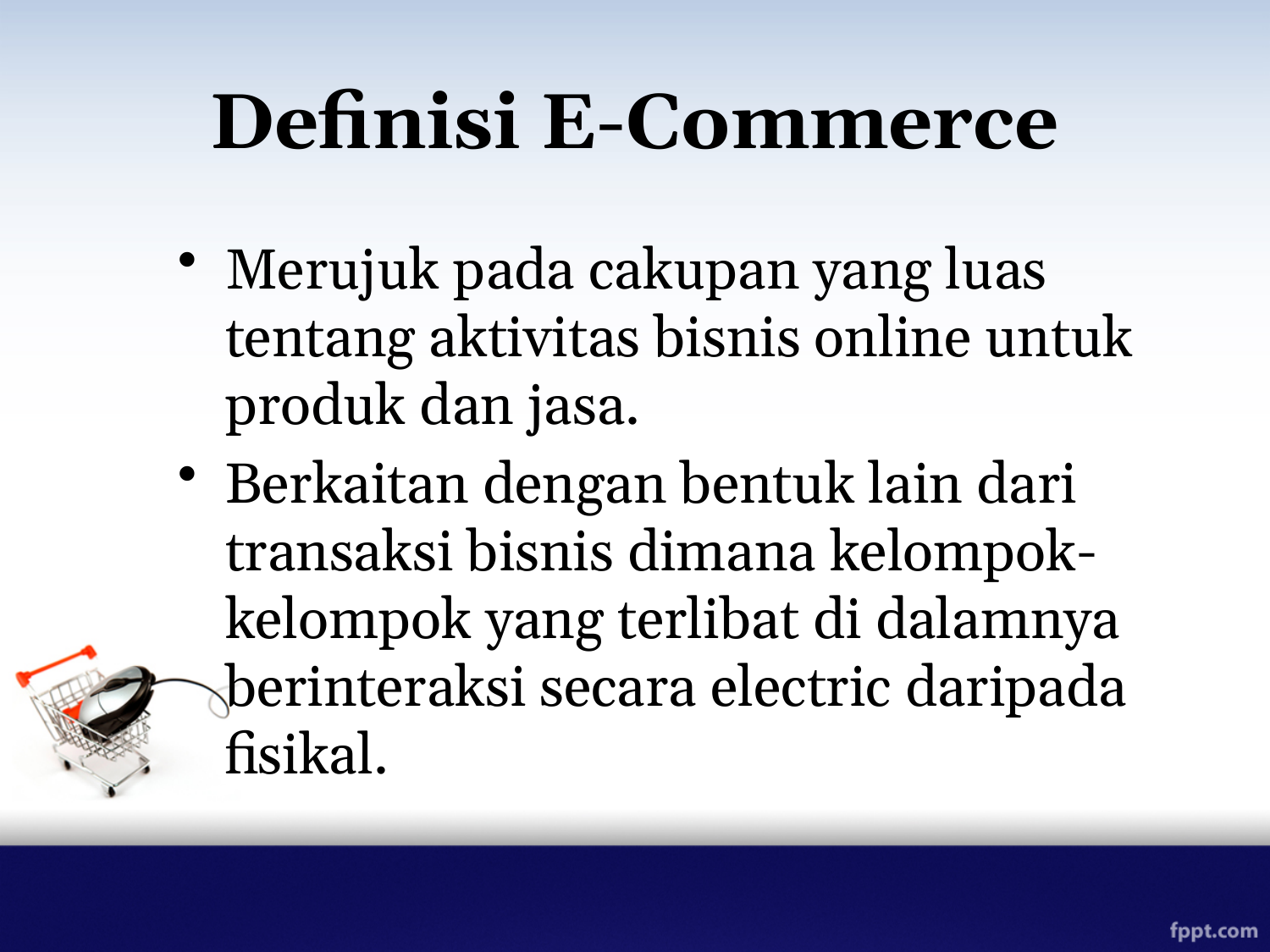

# Definisi E-Commerce
Merujuk pada cakupan yang luas tentang aktivitas bisnis online untuk produk dan jasa.
Berkaitan dengan bentuk lain dari transaksi bisnis dimana kelompok-kelompok yang terlibat di dalamnya berinteraksi secara electric daripada fisikal.